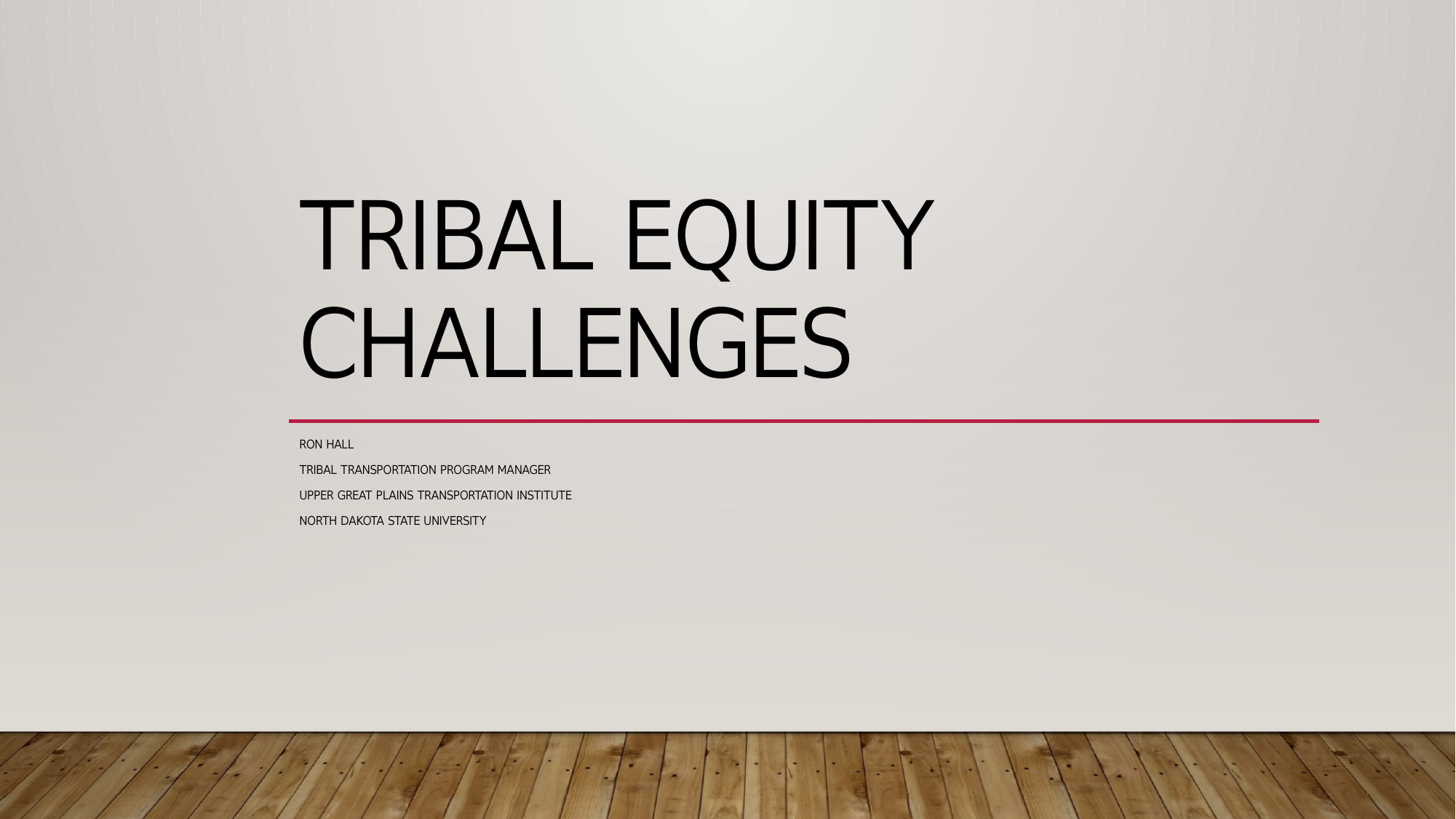

# Tribal Equity Challenges
Ron Hall
Tribal Transportation Program Manager
Upper Great Plains Transportation Institute
North Dakota State University